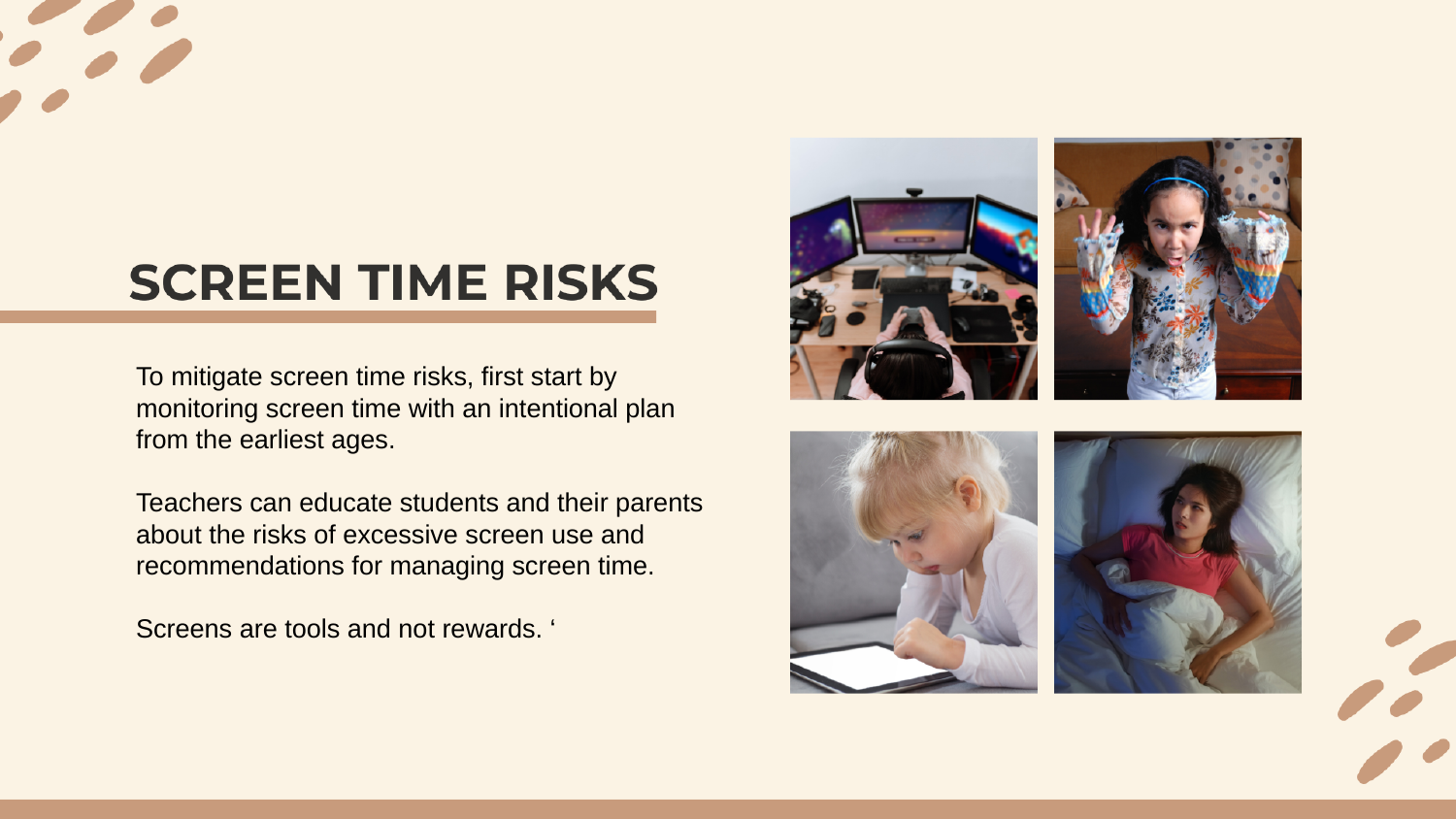

To mitigate screen time risks, first start by monitoring screen time with an intentional plan from the earliest ages.

Teachers can educate students and their parents about the risks of excessive screen use and recommendations for managing screen time.

Screens are tools and not rewards. ‘